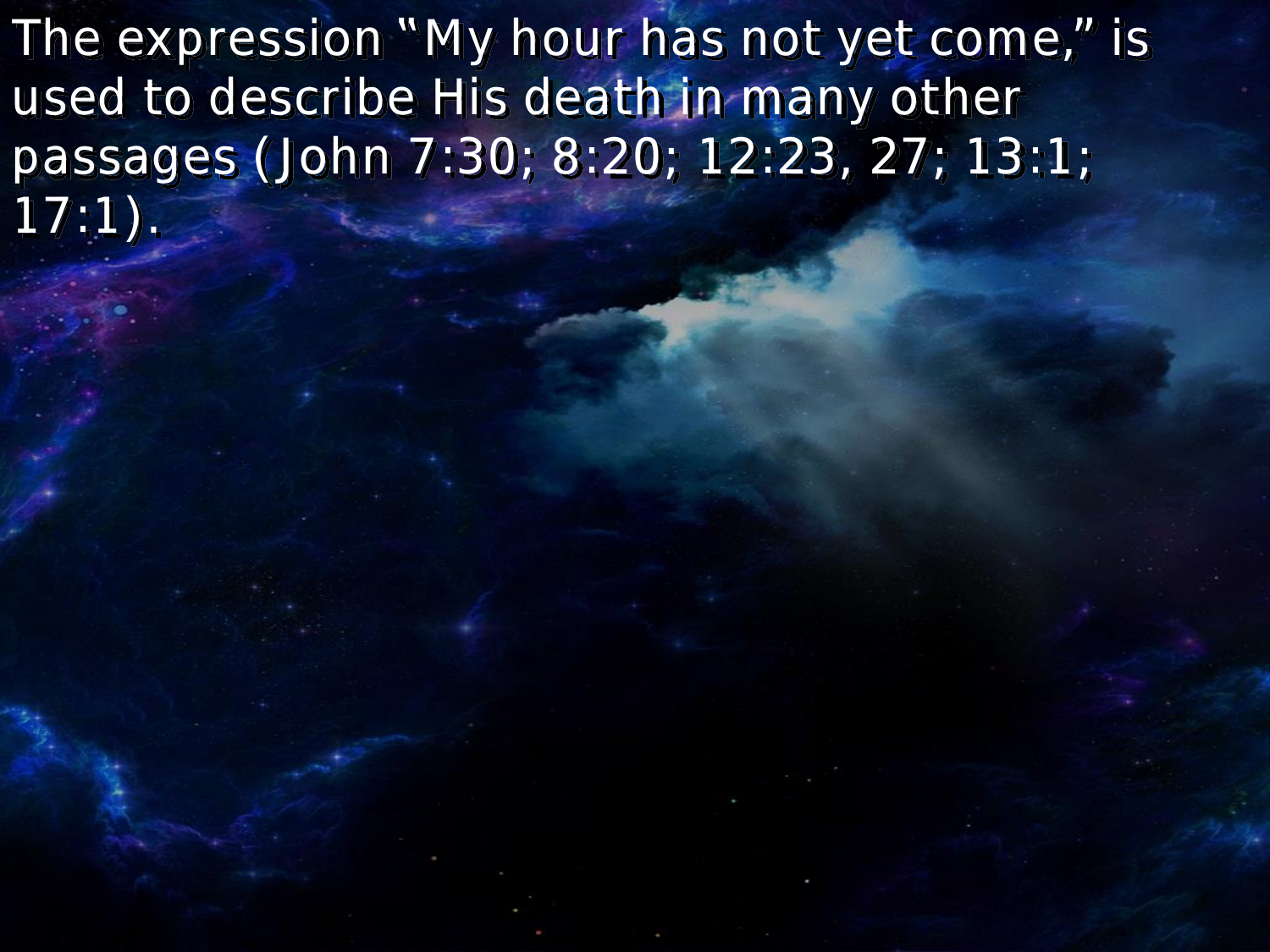

The expression “My hour has not yet come,” is used to describe His death in many other passages (John 7:30; 8:20; 12:23, 27; 13:1; 17:1).